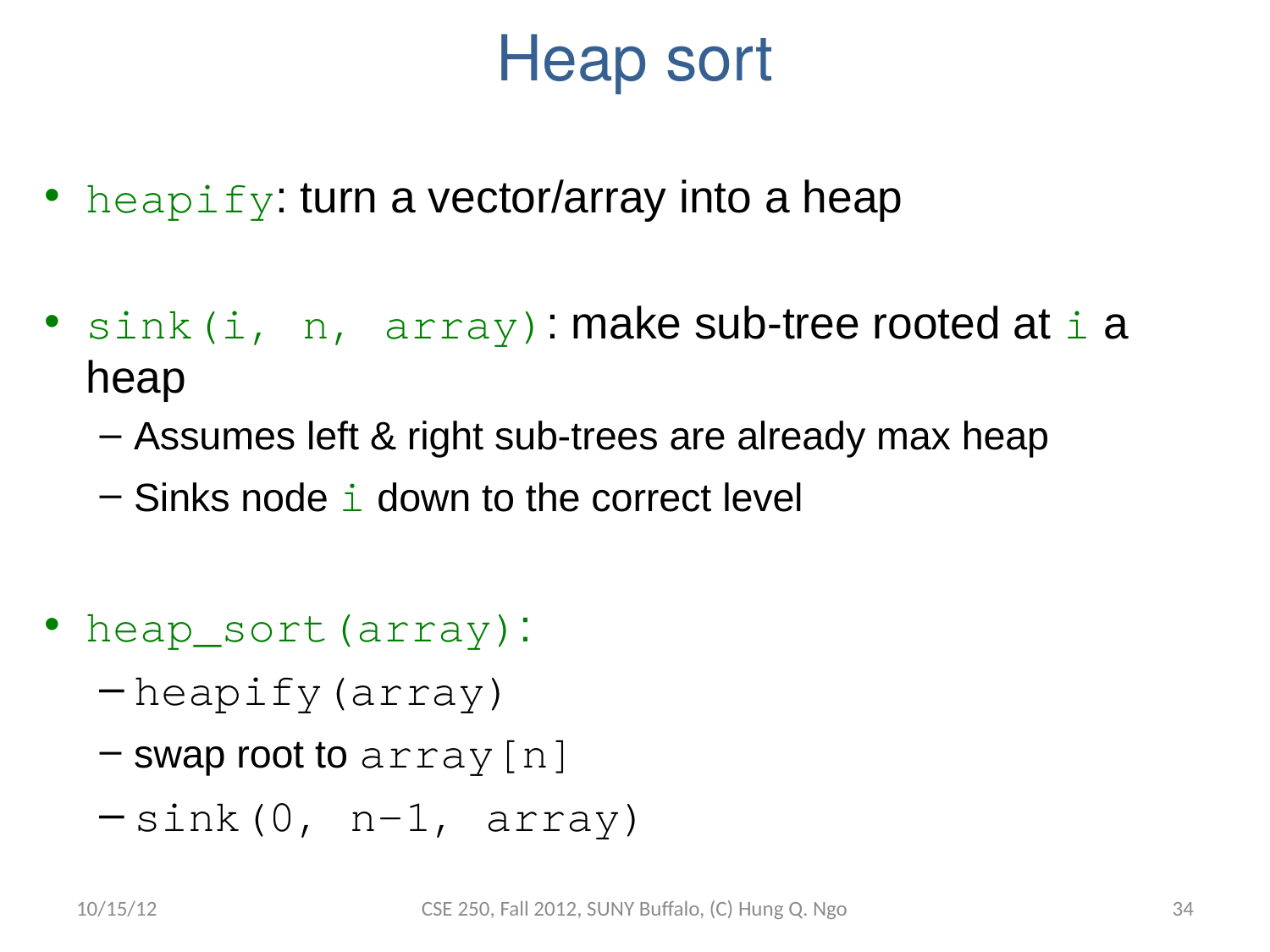

# Heap sort
heapify: turn a vector/array into a heap

sink(i, n, array): make sub-tree rooted at i a heap
Assumes left & right sub-trees are already max heap
Sinks node i down to the correct level

heap_sort(array):
heapify(array)
swap root to array[n]
sink(0, n-1, array)
10/15/12
CSE 250, Fall 2012, SUNY Buffalo, (C) Hung Q. Ngo
34